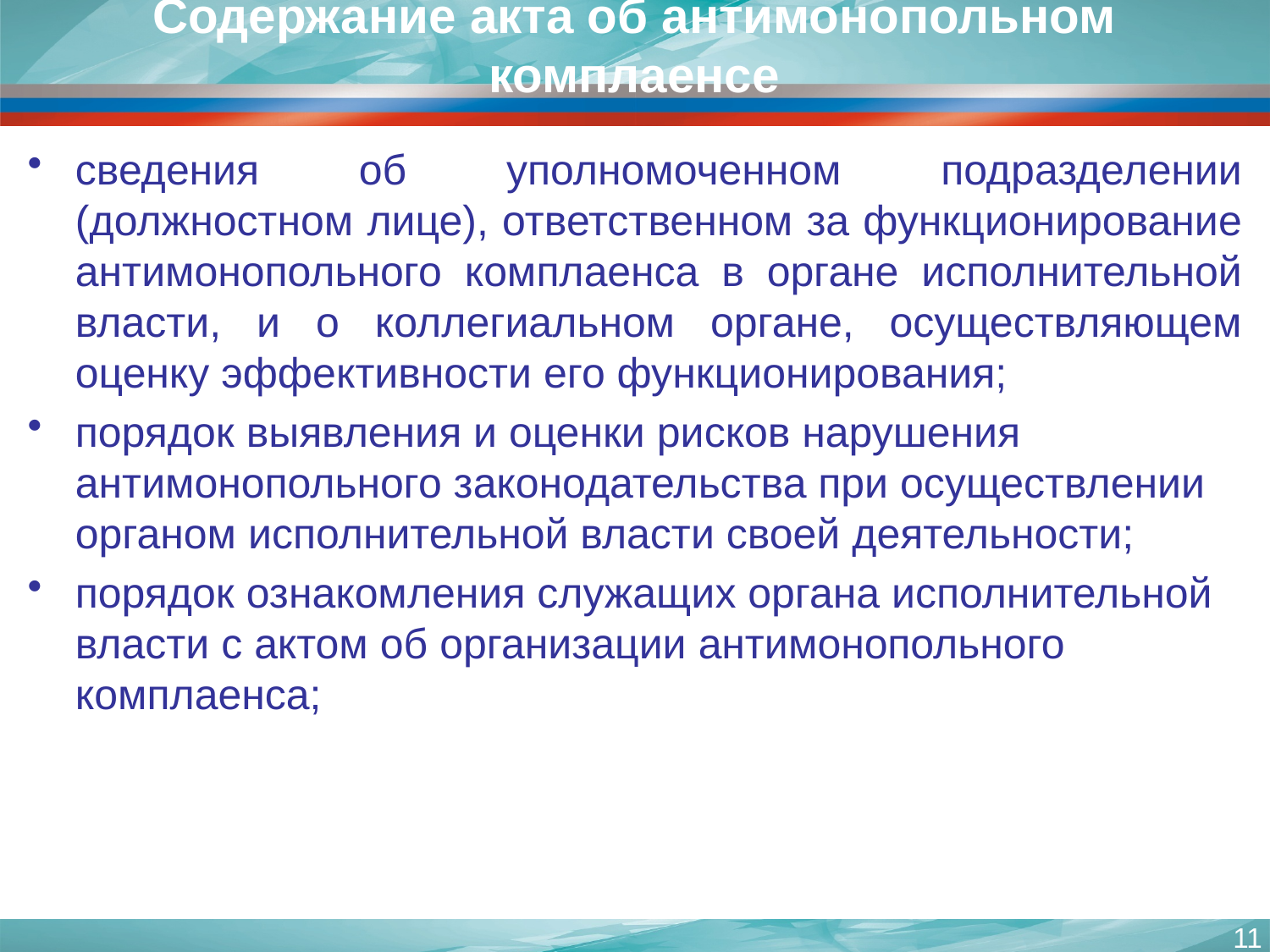

# Содержание акта об антимонопольном комплаенсе
сведения об уполномоченном подразделении (должностном лице), ответственном за функционирование антимонопольного комплаенса в органе исполнительной власти, и о коллегиальном органе, осуществляющем оценку эффективности его функционирования;
порядок выявления и оценки рисков нарушения антимонопольного законодательства при осуществлении органом исполнительной власти своей деятельности;
порядок ознакомления служащих органа исполнительной власти с актом об организации антимонопольного комплаенса;
11